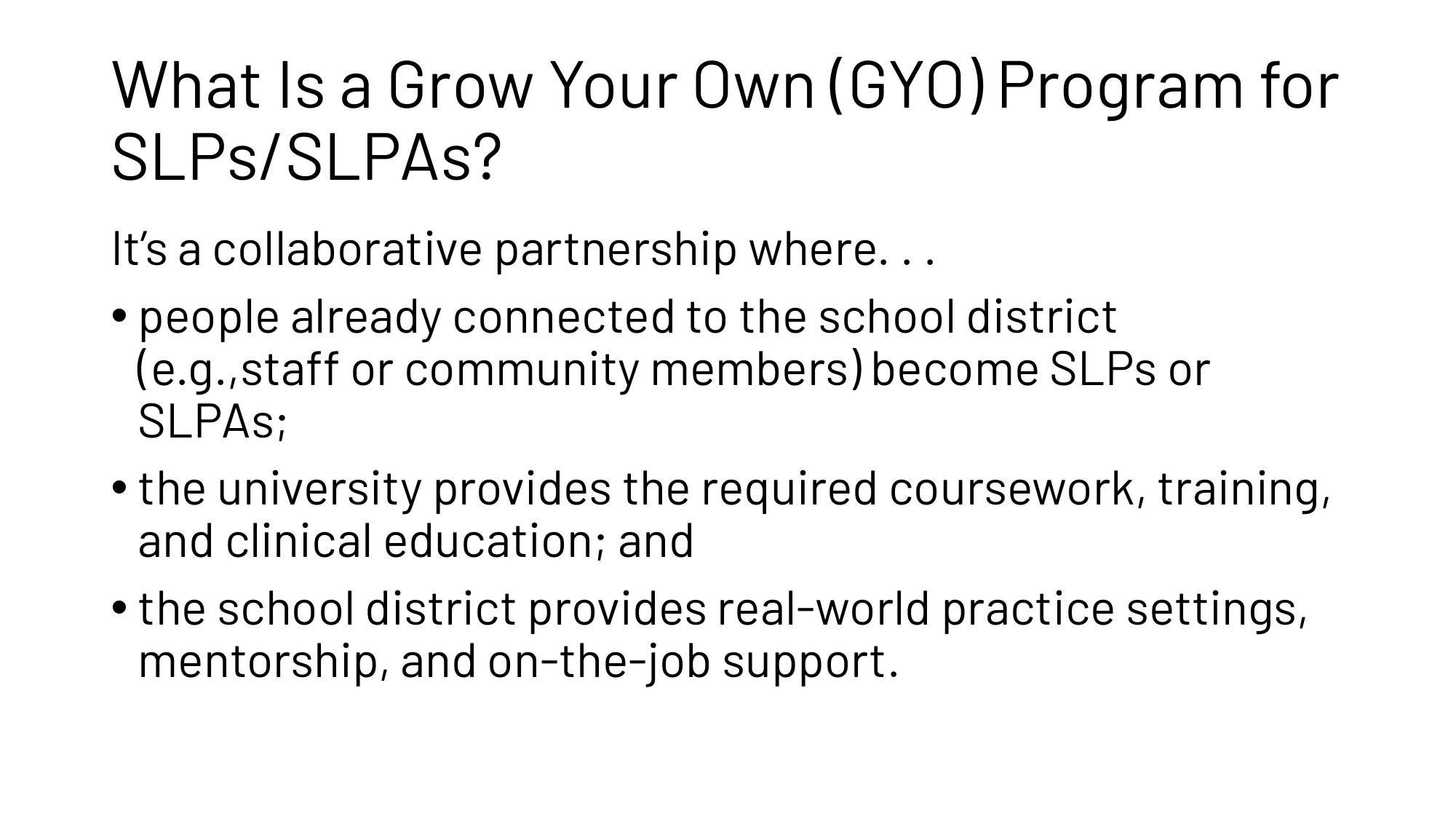

# What Is a Grow Your Own (GYO) Program for SLPs/SLPAs?
It’s a collaborative partnership where. . .
people already connected to the school district (e.g.,staff or community members) become SLPs or SLPAs;
the university provides the required coursework, training, and clinical education; and
the school district provides real‑world practice settings, mentorship, and on‑the‑job support.